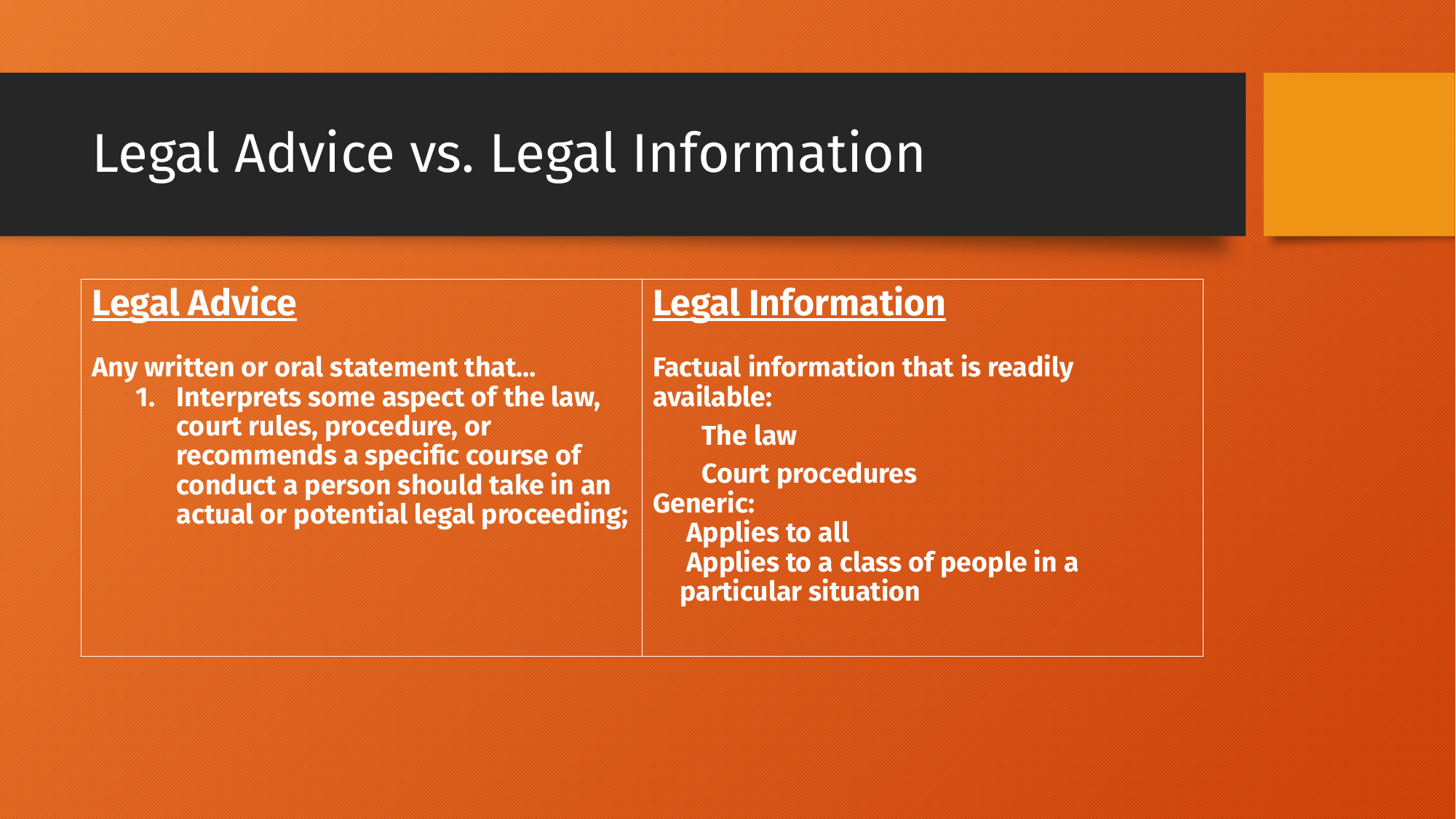

# Legal Advice vs. Legal Information
Legal Advice

Any written or oral statement that…
Interprets some aspect of the law, court rules, procedure, or recommends a specific course of conduct a person should take in an actual or potential legal proceeding;

Legal Information

Factual information that is readily available:
The law
Court procedures
Generic:
 Applies to all
 Applies to a class of people in a    particular situation